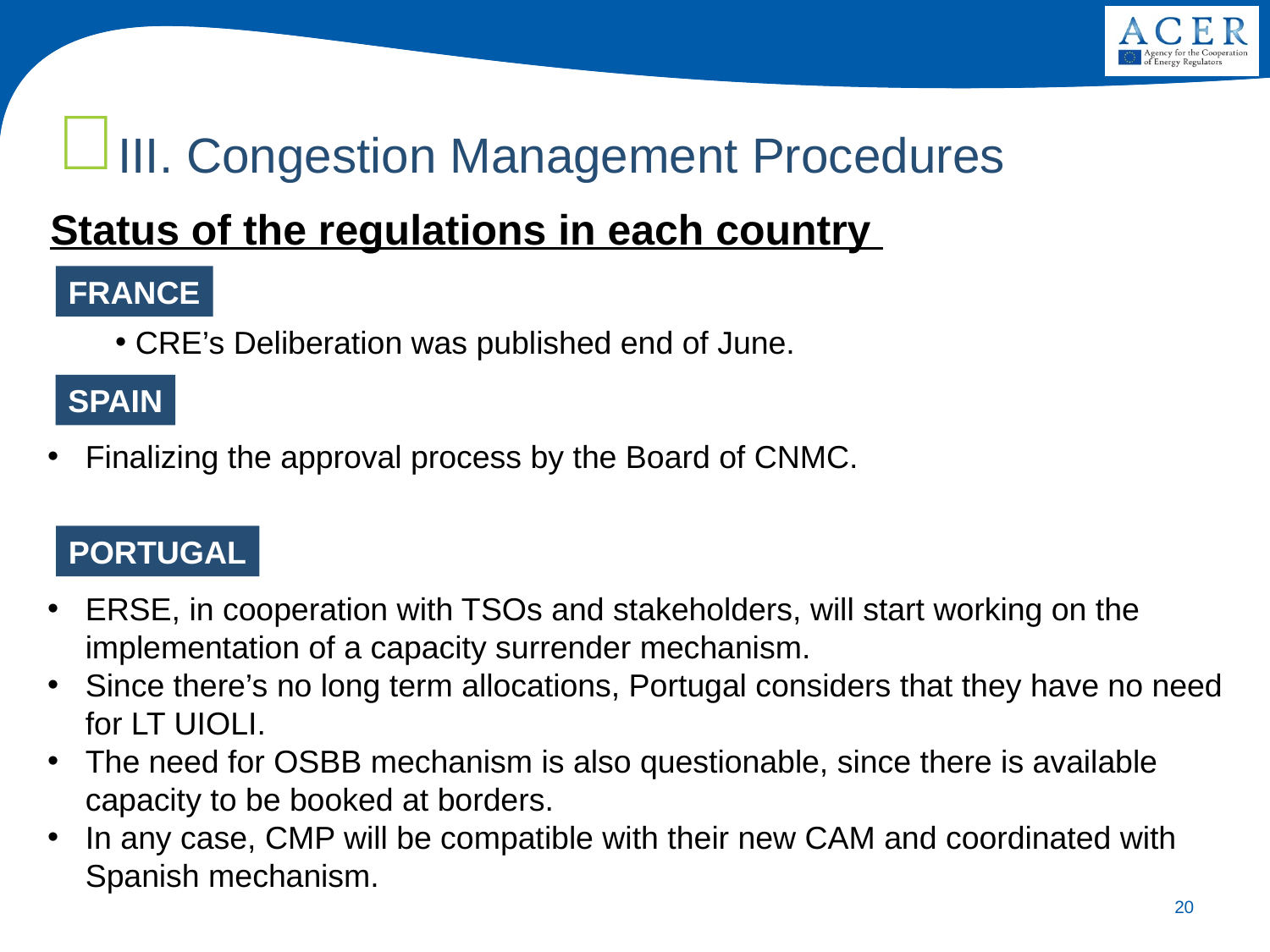

III. Congestion Management Procedures
Status of the regulations in each country
FRANCE
 CRE’s Deliberation was published end of June.

Finalizing the approval process by the Board of CNMC.

ERSE, in cooperation with TSOs and stakeholders, will start working on the implementation of a capacity surrender mechanism.
Since there’s no long term allocations, Portugal considers that they have no need for LT UIOLI.
The need for OSBB mechanism is also questionable, since there is available capacity to be booked at borders.
In any case, CMP will be compatible with their new CAM and coordinated with Spanish mechanism.
SPAIN
PORTUGAL